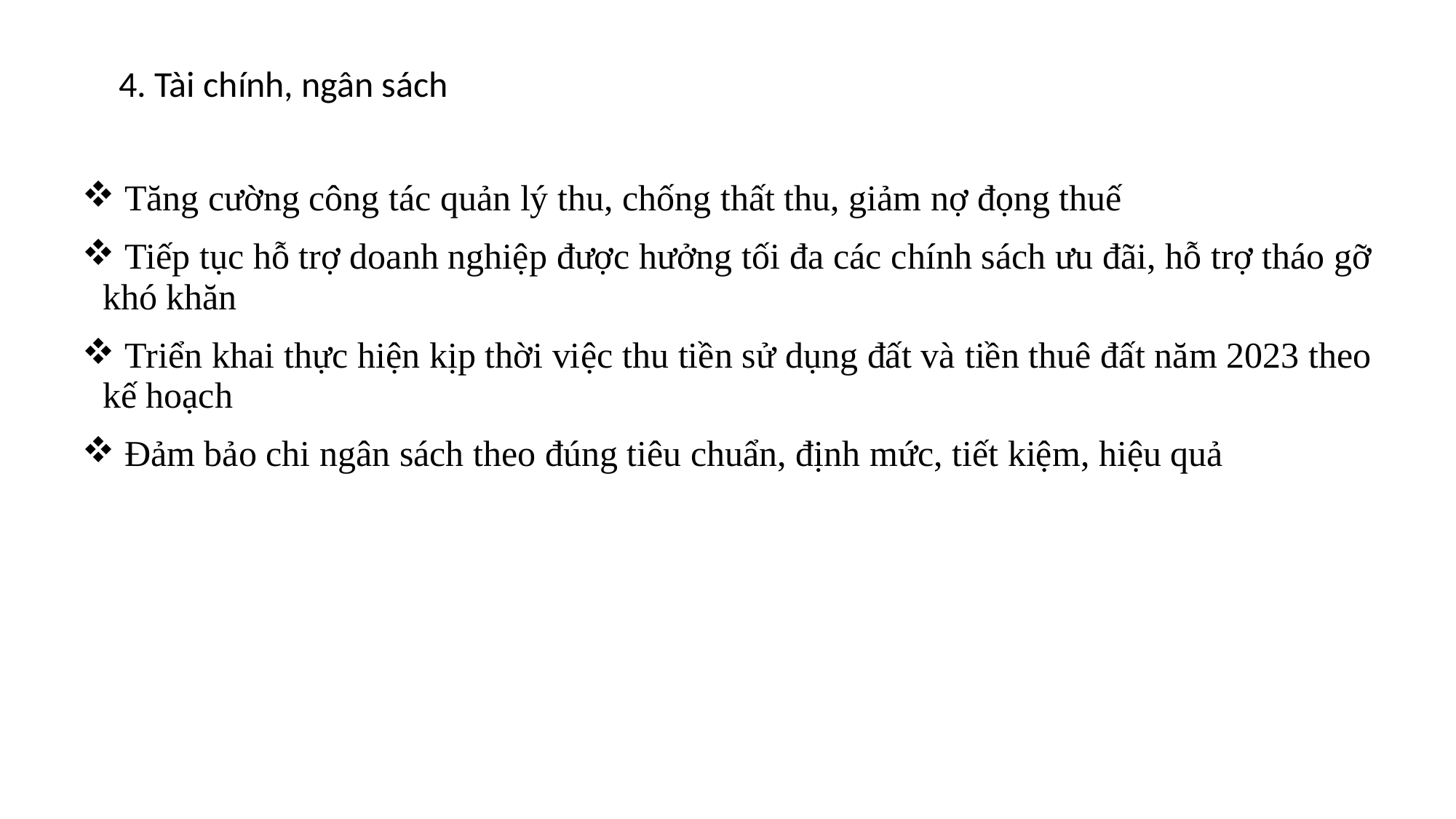

4. Tài chính, ngân sách
| Tăng cường công tác quản lý thu, chống thất thu, giảm nợ đọng thuế Tiếp tục hỗ trợ doanh nghiệp được hưởng tối đa các chính sách ưu đãi, hỗ trợ tháo gỡ khó khăn Triển khai thực hiện kịp thời việc thu tiền sử dụng đất và tiền thuê đất năm 2023 theo kế hoạch Đảm bảo chi ngân sách theo đúng tiêu chuẩn, định mức, tiết kiệm, hiệu quả |
| --- |